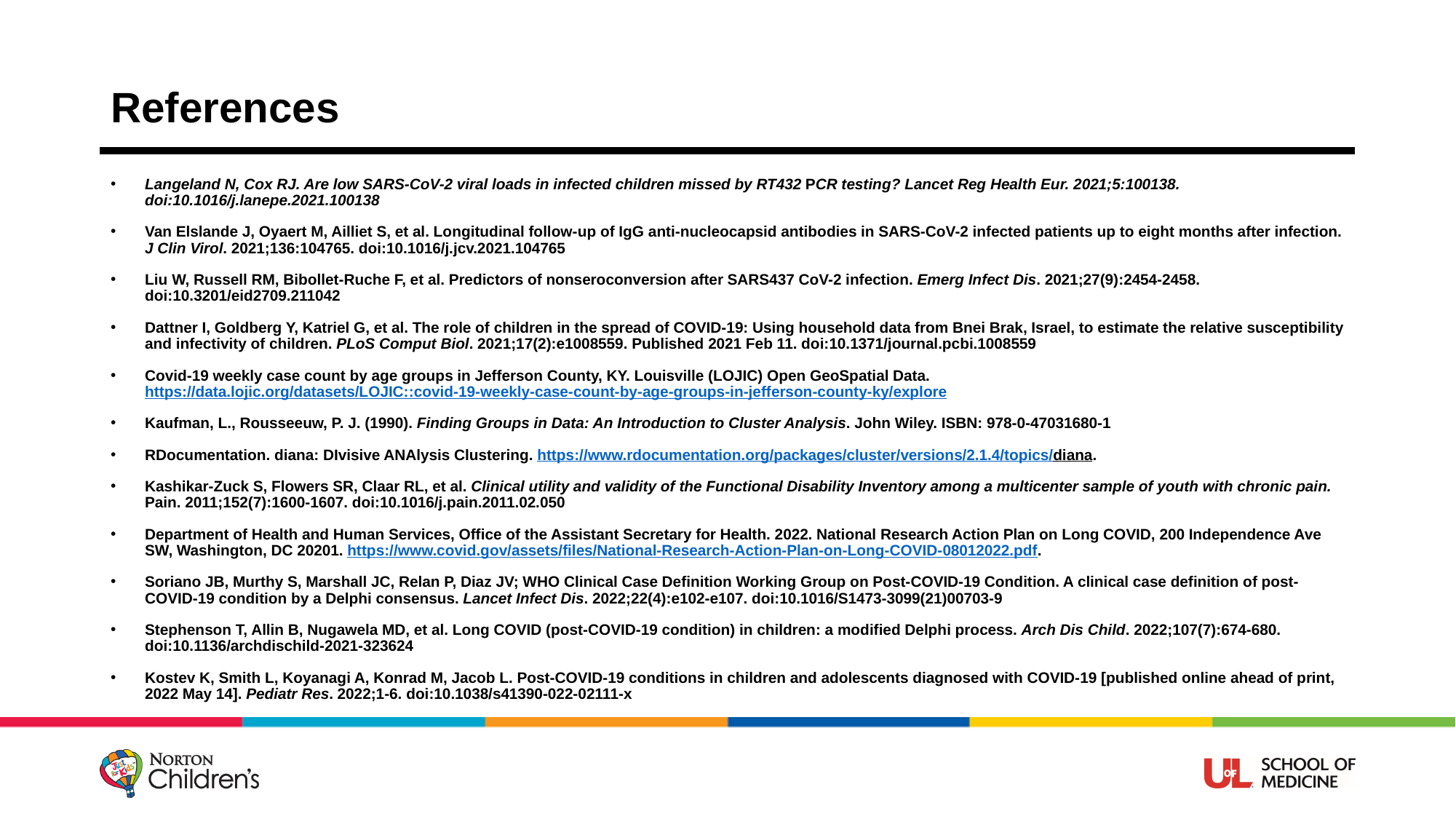

# References
Langeland N, Cox RJ. Are low SARS-CoV-2 viral loads in infected children missed by RT432 PCR testing? Lancet Reg Health Eur. 2021;5:100138. doi:10.1016/j.lanepe.2021.100138
Van Elslande J, Oyaert M, Ailliet S, et al. Longitudinal follow-up of IgG anti-nucleocapsid antibodies in SARS-CoV-2 infected patients up to eight months after infection. J Clin Virol. 2021;136:104765. doi:10.1016/j.jcv.2021.104765
Liu W, Russell RM, Bibollet-Ruche F, et al. Predictors of nonseroconversion after SARS437 CoV-2 infection. Emerg Infect Dis. 2021;27(9):2454-2458. doi:10.3201/eid2709.211042
Dattner I, Goldberg Y, Katriel G, et al. The role of children in the spread of COVID-19: Using household data from Bnei Brak, Israel, to estimate the relative susceptibility and infectivity of children. PLoS Comput Biol. 2021;17(2):e1008559. Published 2021 Feb 11. doi:10.1371/journal.pcbi.1008559
Covid-19 weekly case count by age groups in Jefferson County, KY. Louisville (LOJIC) Open GeoSpatial Data. https://data.lojic.org/datasets/LOJIC::covid-19-weekly-case-count-by-age-groups-in-jefferson-county-ky/explore
Kaufman, L., Rousseeuw, P. J. (1990). Finding Groups in Data: An Introduction to Cluster Analysis. John Wiley. ISBN: 978-0-47031680-1
RDocumentation. diana: DIvisive ANAlysis Clustering. https://www.rdocumentation.org/packages/cluster/versions/2.1.4/topics/diana.
Kashikar-Zuck S, Flowers SR, Claar RL, et al. Clinical utility and validity of the Functional Disability Inventory among a multicenter sample of youth with chronic pain. Pain. 2011;152(7):1600-1607. doi:10.1016/j.pain.2011.02.050
Department of Health and Human Services, Office of the Assistant Secretary for Health. 2022. National Research Action Plan on Long COVID, 200 Independence Ave SW, Washington, DC 20201. https://www.covid.gov/assets/files/National-Research-Action-Plan-on-Long-COVID-08012022.pdf.
Soriano JB, Murthy S, Marshall JC, Relan P, Diaz JV; WHO Clinical Case Definition Working Group on Post-COVID-19 Condition. A clinical case definition of post-COVID-19 condition by a Delphi consensus. Lancet Infect Dis. 2022;22(4):e102-e107. doi:10.1016/S1473-3099(21)00703-9
Stephenson T, Allin B, Nugawela MD, et al. Long COVID (post-COVID-19 condition) in children: a modified Delphi process. Arch Dis Child. 2022;107(7):674-680. doi:10.1136/archdischild-2021-323624
Kostev K, Smith L, Koyanagi A, Konrad M, Jacob L. Post-COVID-19 conditions in children and adolescents diagnosed with COVID-19 [published online ahead of print, 2022 May 14]. Pediatr Res. 2022;1-6. doi:10.1038/s41390-022-02111-x